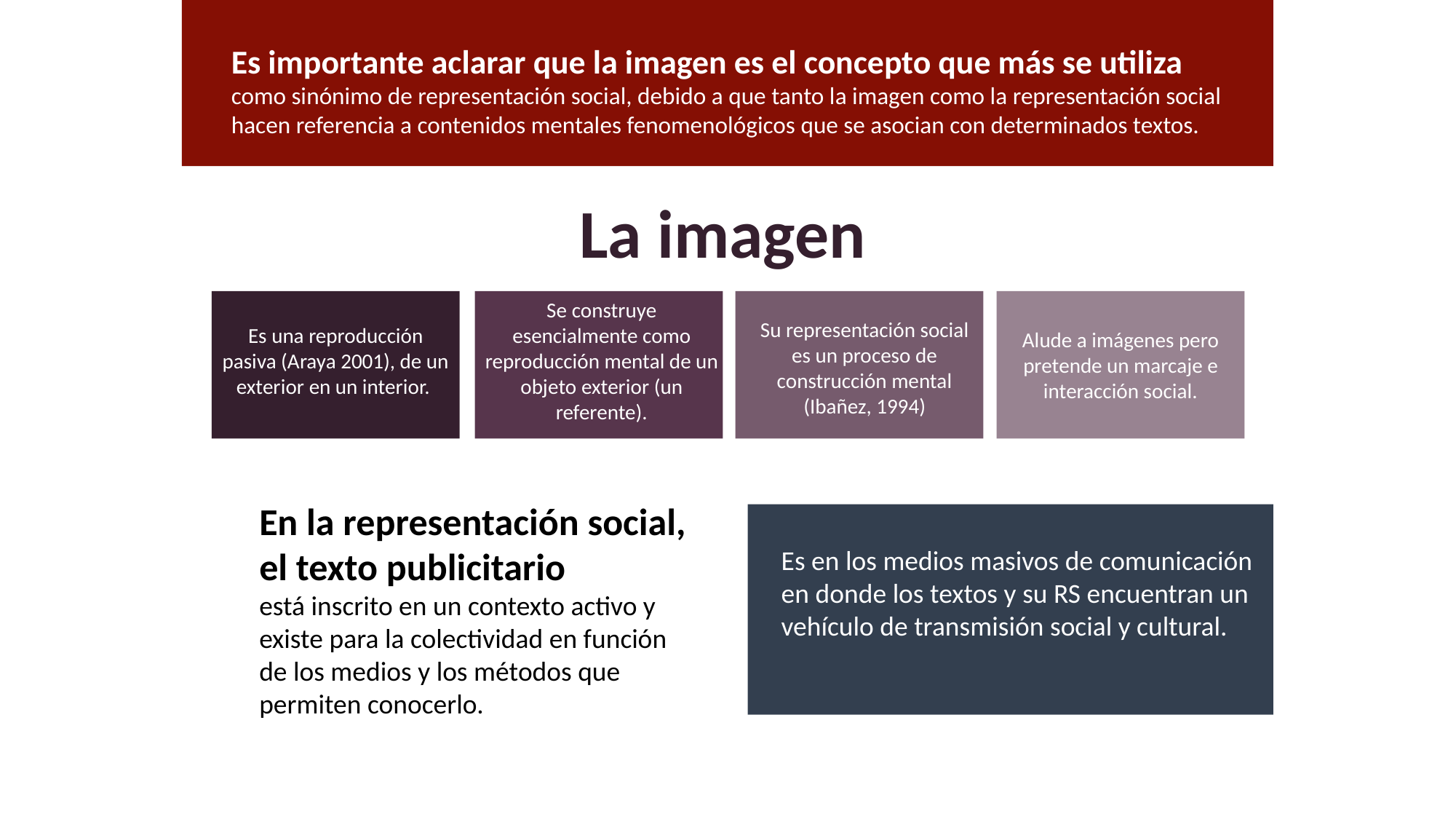

Es importante aclarar que la imagen es el concepto que más se utiliza como sinónimo de representación social, debido a que tanto la imagen como la representación social hacen referencia a contenidos mentales fenomenológicos que se asocian con determinados textos.
La imagen

Se construye esencialmente como reproducción mental de un objeto exterior (un referente).
Su representación social es un proceso de construcción mental (Ibañez, 1994)
Es una reproducción pasiva (Araya 2001), de un exterior en un interior.
Alude a imágenes pero pretende un marcaje e interacción social.
En la representación social, el texto publicitario
está inscrito en un contexto activo y existe para la colectividad en función de los medios y los métodos que permiten conocerlo.

Es en los medios masivos de comunicación en donde los textos y su RS encuentran un vehículo de transmisión social y cultural.